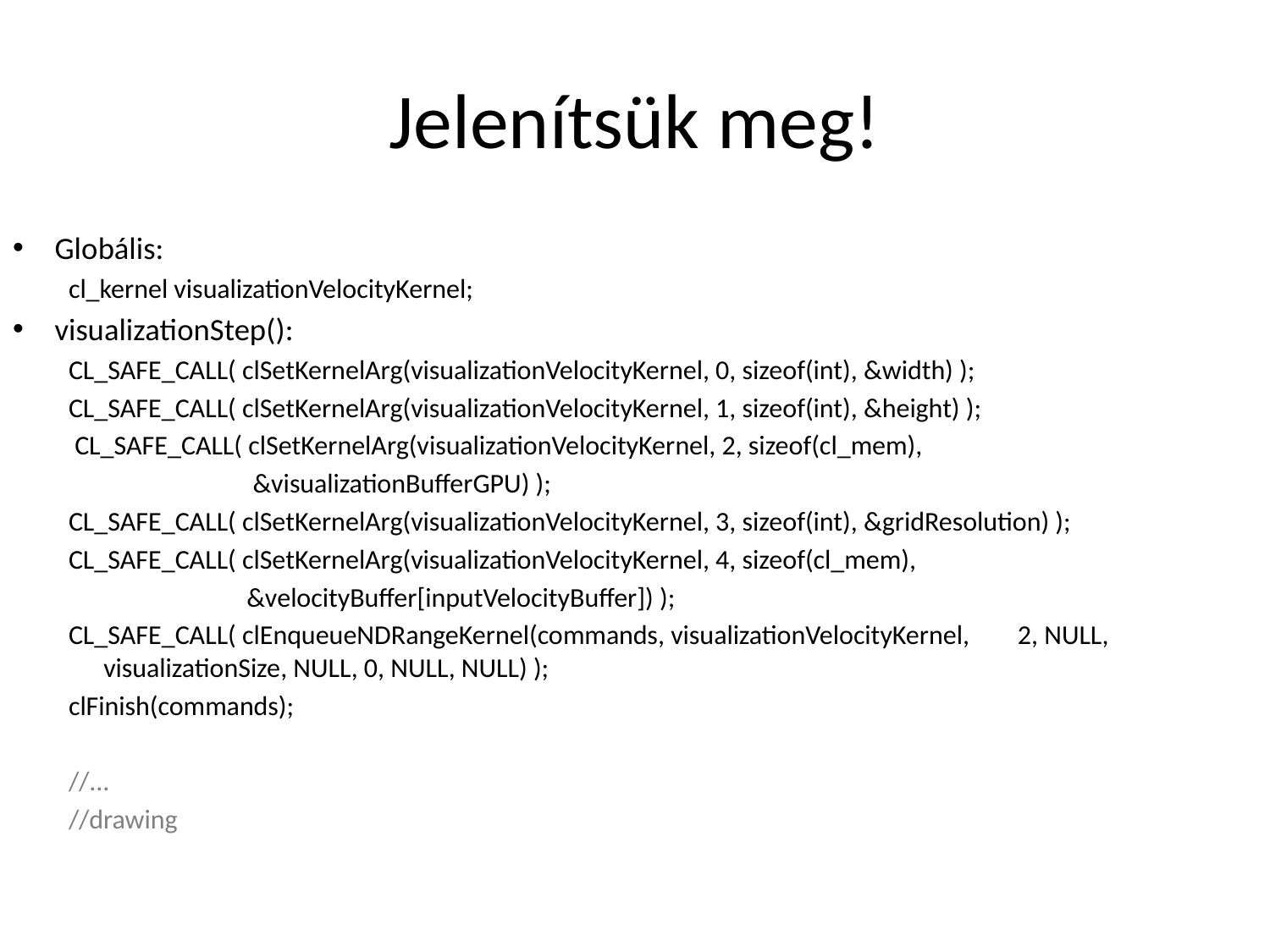

# Jelenítsük meg!
Globális:
cl_kernel visualizationVelocityKernel;
visualizationStep():
CL_SAFE_CALL( clSetKernelArg(visualizationVelocityKernel, 0, sizeof(int), &width) );
CL_SAFE_CALL( clSetKernelArg(visualizationVelocityKernel, 1, sizeof(int), &height) );
 CL_SAFE_CALL( clSetKernelArg(visualizationVelocityKernel, 2, sizeof(cl_mem),
                              &visualizationBufferGPU) );
CL_SAFE_CALL( clSetKernelArg(visualizationVelocityKernel, 3, sizeof(int), &gridResolution) );
CL_SAFE_CALL( clSetKernelArg(visualizationVelocityKernel, 4, sizeof(cl_mem),
                             &velocityBuffer[inputVelocityBuffer]) );
CL_SAFE_CALL( clEnqueueNDRangeKernel(commands, visualizationVelocityKernel,					 2, NULL, visualizationSize, NULL, 0, NULL, NULL) );
clFinish(commands);

//...
//drawing